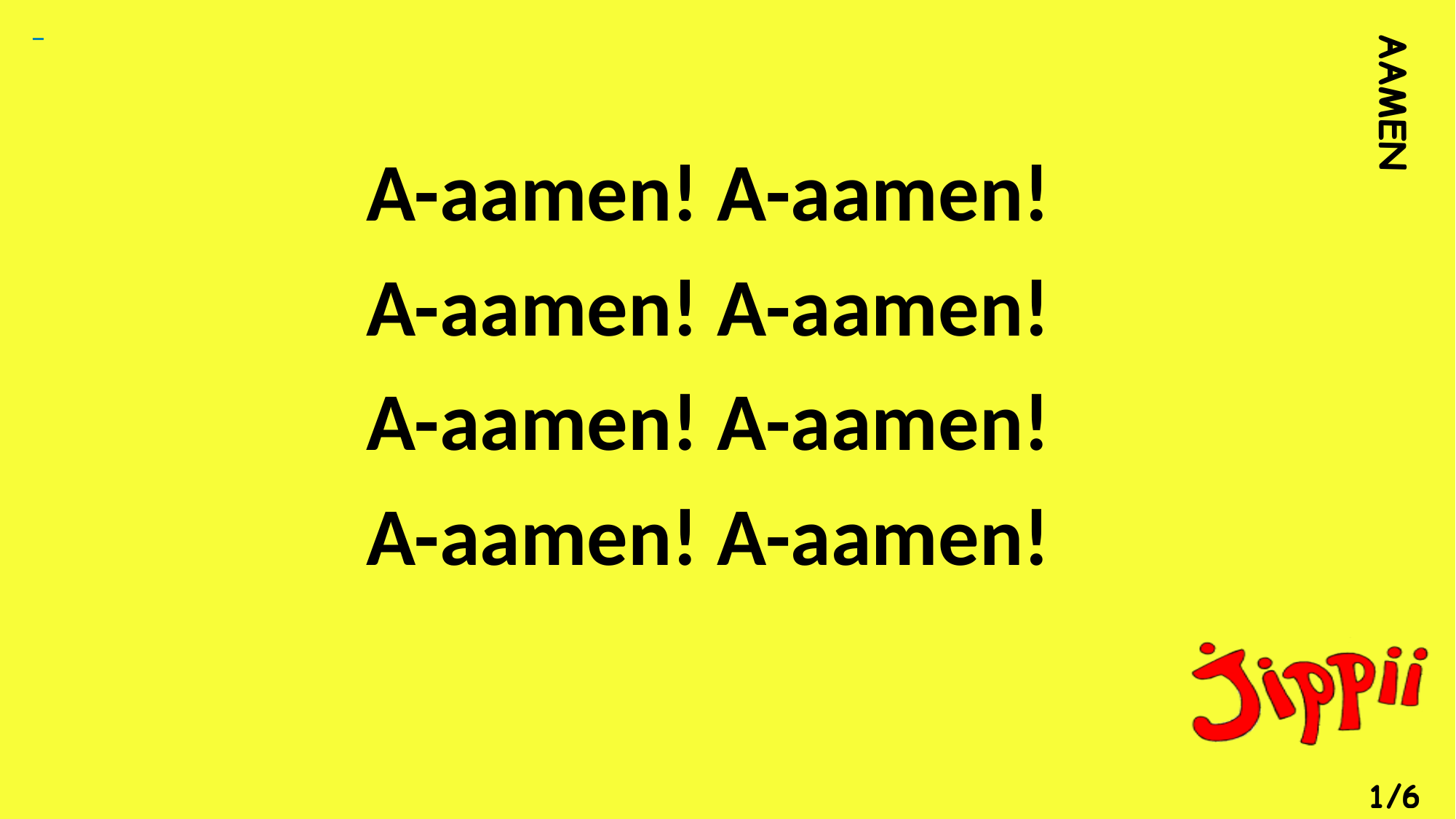

AAMEN
A-aamen! A-aamen!
A-aamen! A-aamen!
A-aamen! A-aamen!
A-aamen! A-aamen!

1/6